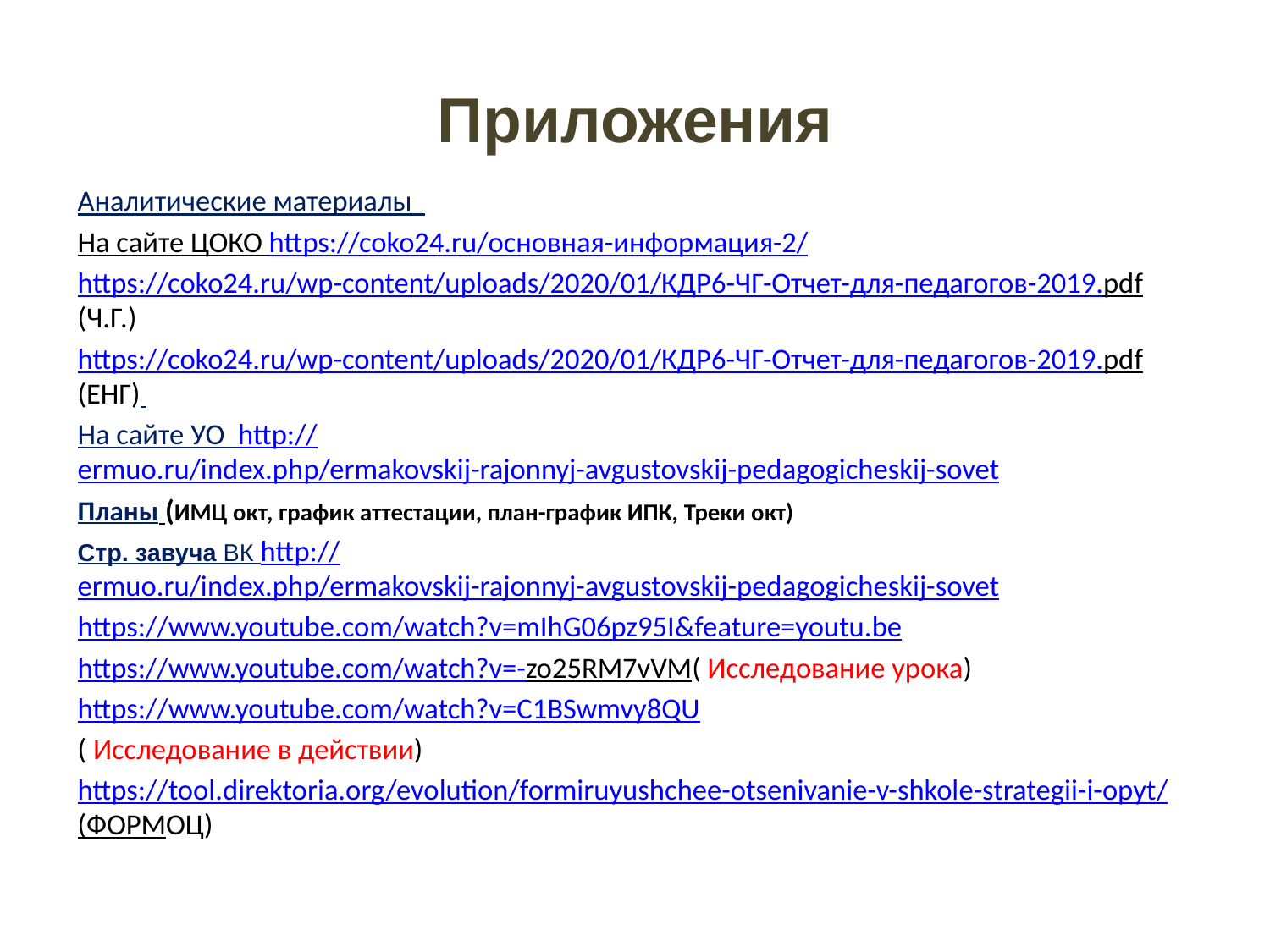

# Приложения
Аналитические материалы
На сайте ЦОКО https://coko24.ru/основная-информация-2/
https://coko24.ru/wp-content/uploads/2020/01/КДР6-ЧГ-Отчет-для-педагогов-2019.pdf  (Ч.Г.)
https://coko24.ru/wp-content/uploads/2020/01/КДР6-ЧГ-Отчет-для-педагогов-2019.pdf  (ЕНГ)
На сайте УО  http://ermuo.ru/index.php/ermakovskij-rajonnyj-avgustovskij-pedagogicheskij-sovet
Планы (ИМЦ окт, график аттестации, план-график ИПК, Треки окт)
Стр. завуча ВК http://ermuo.ru/index.php/ermakovskij-rajonnyj-avgustovskij-pedagogicheskij-sovet
https://www.youtube.com/watch?v=mIhG06pz95I&feature=youtu.be
https://www.youtube.com/watch?v=-zo25RM7vVM( Исследование урока)
https://www.youtube.com/watch?v=C1BSwmvy8QU
( Исследование в действии)
https://tool.direktoria.org/evolution/formiruyushchee-otsenivanie-v-shkole-strategii-i-opyt/(ФОРМОЦ)